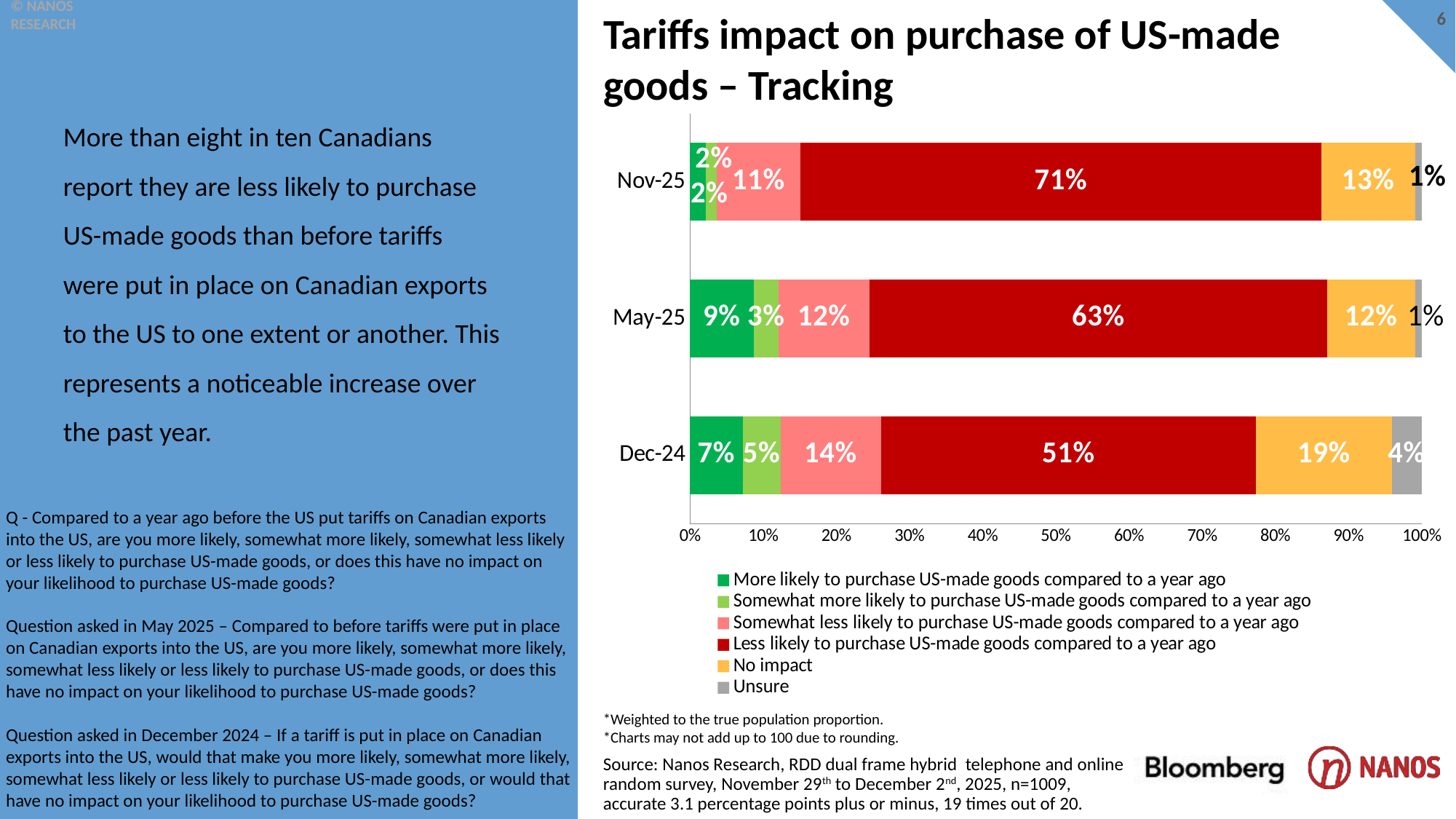

© NANOS RESEARCH
Tariffs impact on purchase of US-made goods – Tracking

### Chart

| Category | More likely to purchase US-made goods compared to a year ago | Somewhat more likely to purchase US-made goods compared to a year ago | Somewhat less likely to purchase US-made goods compared to a year ago | Less likely to purchase US-made goods compared to a year ago | No impact | Unsure |
|---|---|---|---|---|---|---|
| 45627 | 0.07200000000000001 | 0.052000000000000005 | 0.13699999999999998 | 0.513 | 0.185 | 0.040999999999999995 |
| 45778 | 0.08706850402344662 | 0.03418824028666436 | 0.12410180577315247 | 0.6259669344011529 | 0.11954955642201746 | 0.00912495909356842 |
| 45962 | 0.02117096404510535 | 0.015520259018636242 | 0.11438816766072567 | 0.7120379252731739 | 0.12821573068246644 | 0.008666953319891308 |
More than eight in ten Canadians report they are less likely to purchase US-made goods than before tariffs were put in place on Canadian exports to the US to one extent or another. This represents a noticeable increase over the past year.
Q - Compared to a year ago before the US put tariffs on Canadian exports into the US, are you more likely, somewhat more likely, somewhat less likely or less likely to purchase US-made goods, or does this have no impact on your likelihood to purchase US-made goods?

Question asked in May 2025 – Compared to before tariffs were put in place on Canadian exports into the US, are you more likely, somewhat more likely, somewhat less likely or less likely to purchase US-made goods, or does this have no impact on your likelihood to purchase US-made goods?

Question asked in December 2024 – If a tariff is put in place on Canadian exports into the US, would that make you more likely, somewhat more likely, somewhat less likely or less likely to purchase US-made goods, or would that have no impact on your likelihood to purchase US-made goods?

*Weighted to the true population proportion.
*Charts may not add up to 100 due to rounding.
Source: Nanos Research, RDD dual frame hybrid  telephone and online random survey, November 29th to December 2nd, 2025, n=1009, accurate 3.1 percentage points plus or minus, 19 times out of 20.